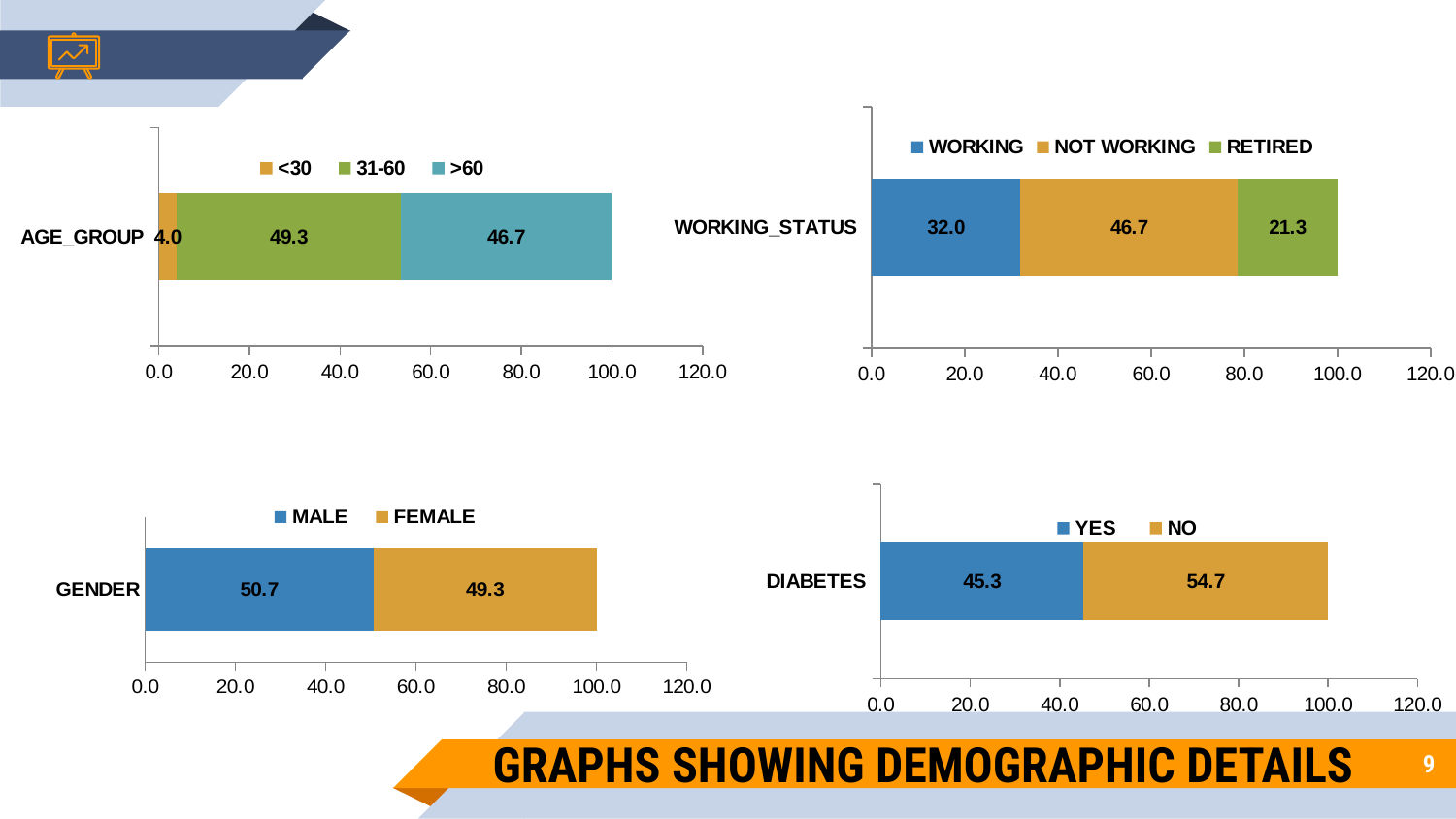

### Chart

| Category | WORKING | NOT WORKING | RETIRED |
|---|---|---|---|
| WORKING_STATUS | 32.0 | 46.666666666666444 | 21.333333333333233 |

[unsupported chart]

### Chart

| Category | YES | NO |
|---|---|---|
| DIABETES | 45.33333333333333 | 54.666666666666444 |

### Chart

| Category | MALE | FEMALE |
|---|---|---|
| GENDER | 50.66666666666646 | 49.333333333333336 |
GRAPHS SHOWING DEMOGRAPHIC DETAILS
9